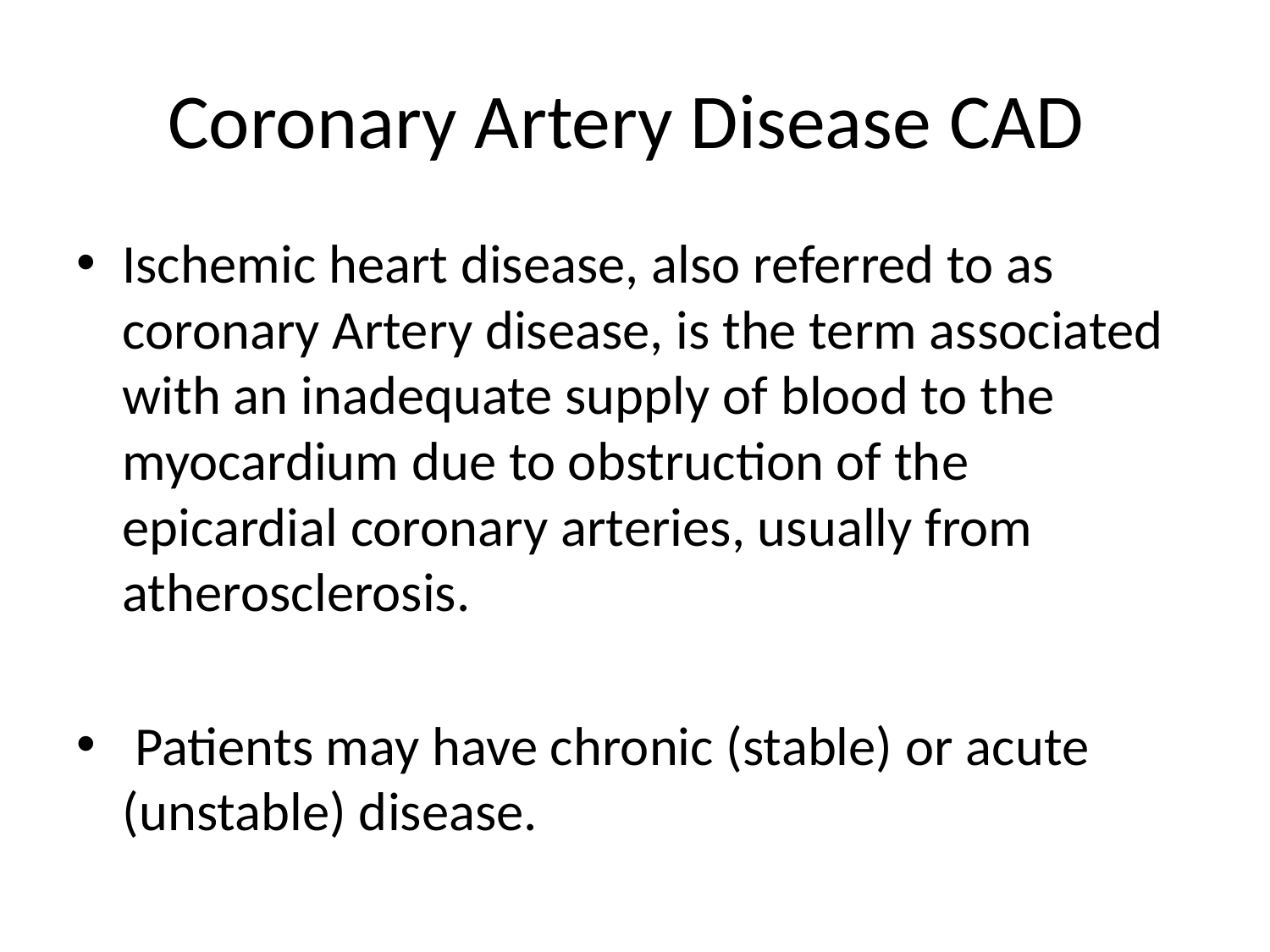

# Coronary Artery Disease CAD
Ischemic heart disease, also referred to as coronary Artery disease, is the term associated with an inadequate supply of blood to the myocardium due to obstruction of the epicardial coronary arteries, usually from atherosclerosis.

 Patients may have chronic (stable) or acute (unstable) disease.